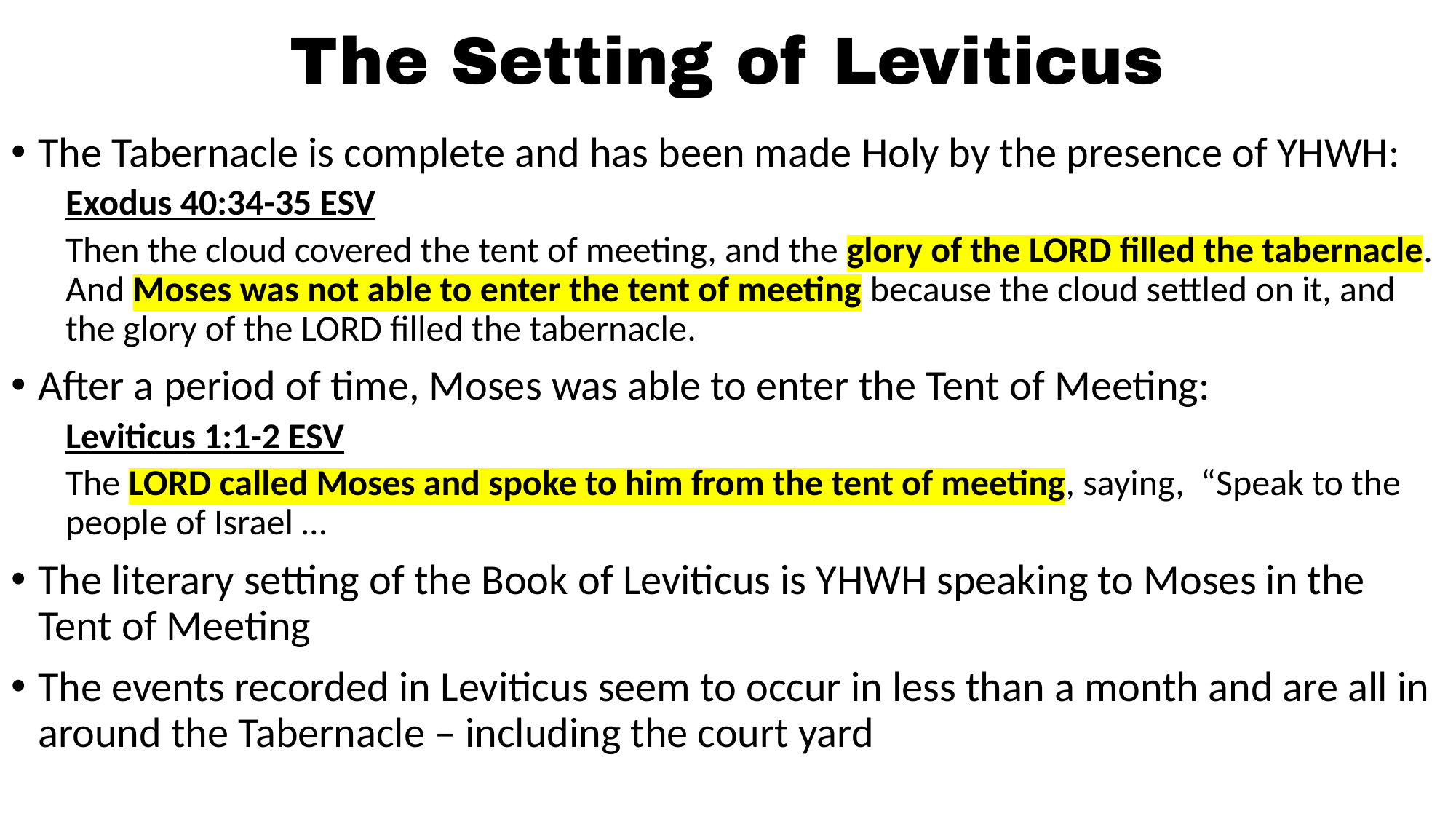

# The Setting of Leviticus
The Tabernacle is complete and has been made Holy by the presence of YHWH:
Exodus 40:34-35 ESV
Then the cloud covered the tent of meeting, and the glory of the LORD filled the tabernacle.  And Moses was not able to enter the tent of meeting because the cloud settled on it, and the glory of the LORD filled the tabernacle.
After a period of time, Moses was able to enter the Tent of Meeting:
Leviticus 1:1-2 ESV
The LORD called Moses and spoke to him from the tent of meeting, saying,  “Speak to the people of Israel …
The literary setting of the Book of Leviticus is YHWH speaking to Moses in the Tent of Meeting
The events recorded in Leviticus seem to occur in less than a month and are all in around the Tabernacle – including the court yard